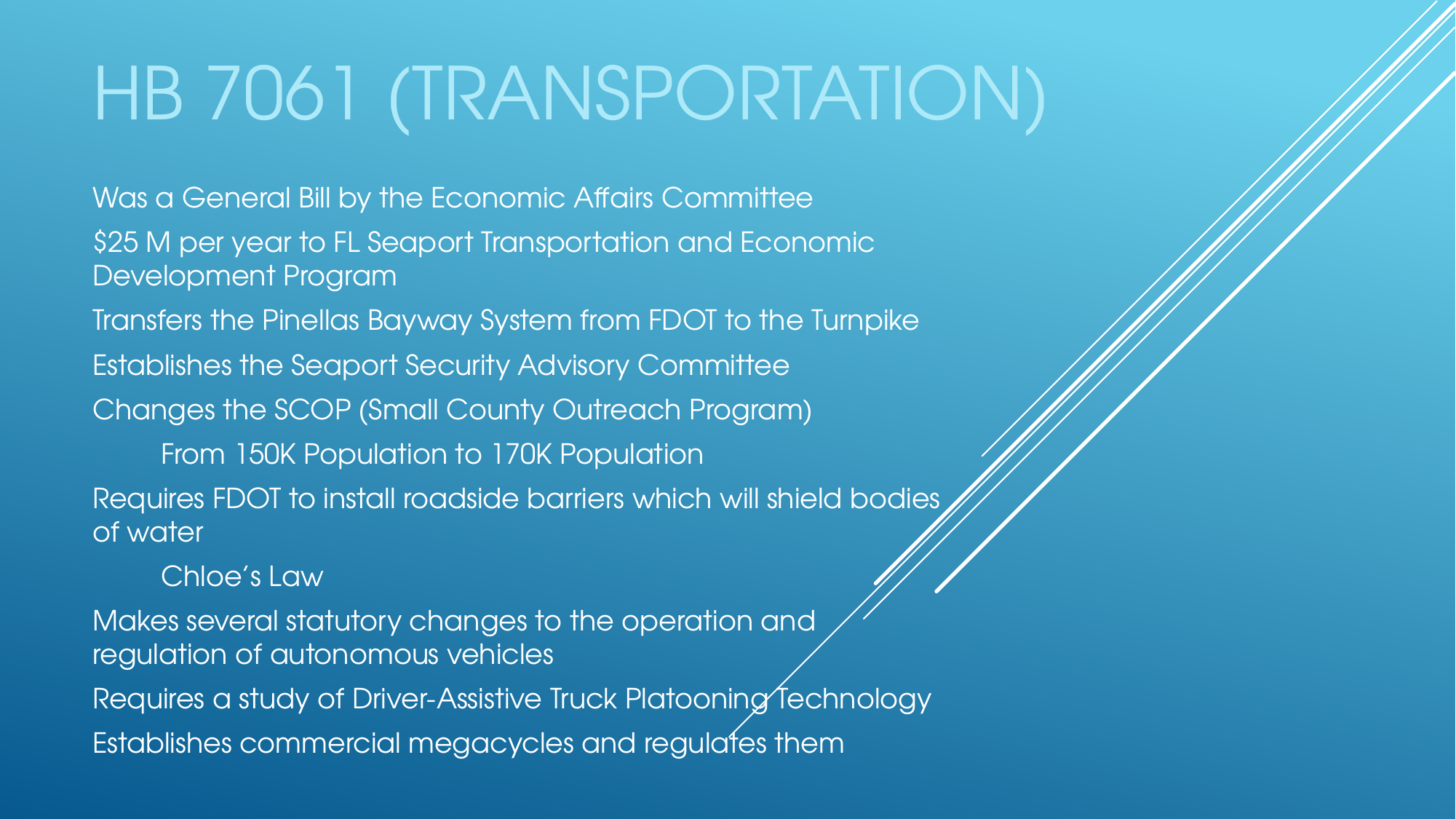

# HB 7061 (Transportation)

Was a General Bill by the Economic Affairs Committee
$25 M per year to FL Seaport Transportation and Economic Development Program
Transfers the Pinellas Bayway System from FDOT to the Turnpike
Establishes the Seaport Security Advisory Committee
Changes the SCOP (Small County Outreach Program)
	From 150K Population to 170K Population
Requires FDOT to install roadside barriers which will shield bodies of water
	Chloe’s Law
Makes several statutory changes to the operation and regulation of autonomous vehicles
Requires a study of Driver-Assistive Truck Platooning Technology
Establishes commercial megacycles and regulates them